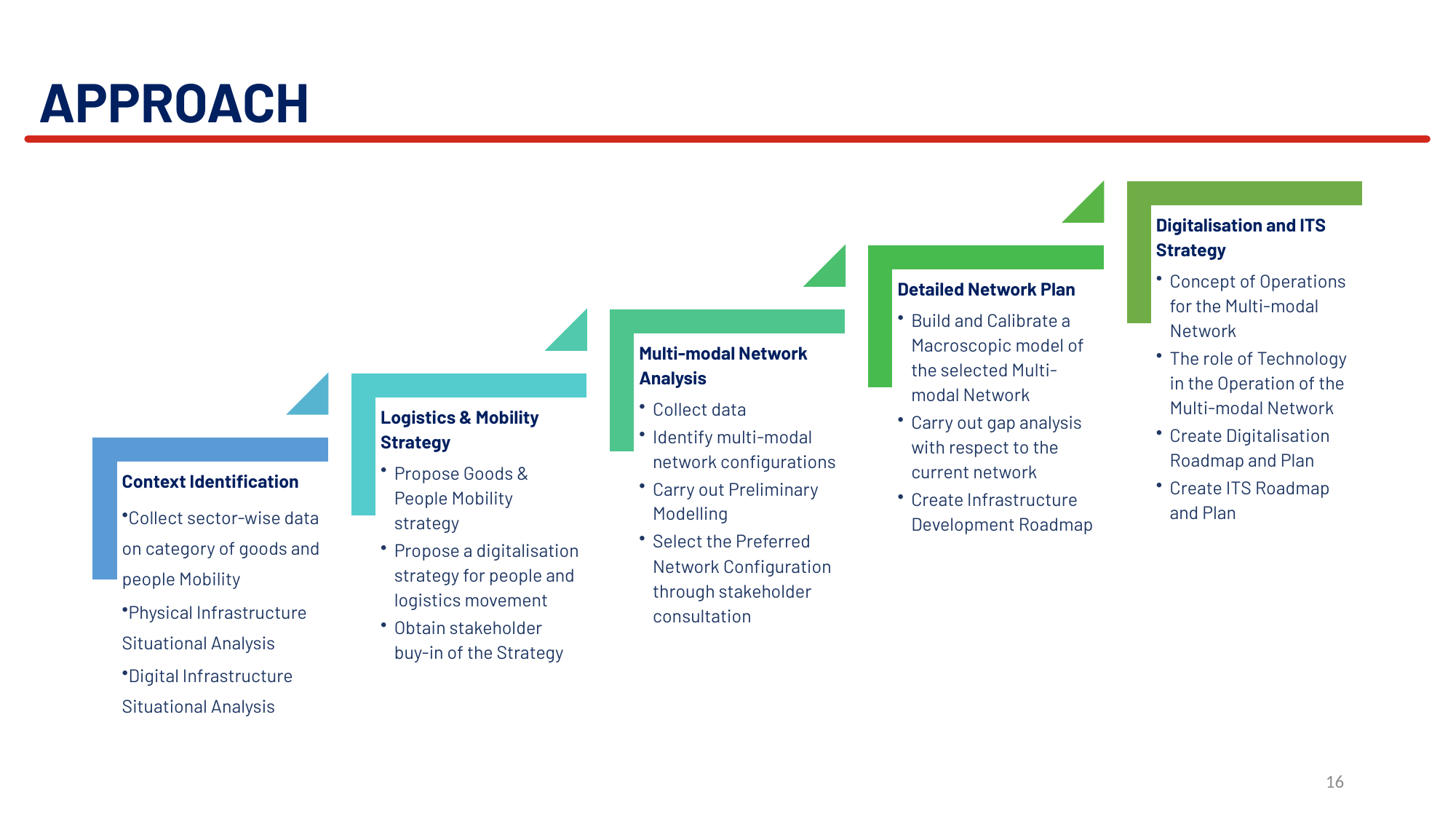

APPROACH

Digitalisation and ITS Strategy
Concept of Operations for the Multi-modal Network
The role of Technology in the Operation of the Multi-modal Network
Create Digitalisation Roadmap and Plan
Create ITS Roadmap and Plan

Detailed Network Plan
Build and Calibrate a Macroscopic model of the selected Multi-modal Network
Carry out gap analysis with respect to the current network
Create Infrastructure Development Roadmap

Multi-modal Network Analysis
Collect data
Identify multi-modal network configurations
Carry out Preliminary Modelling
Select the Preferred Network Configuration through stakeholder consultation

Logistics & Mobility Strategy
Propose Goods & People Mobility strategy
Propose a digitalisation strategy for people and logistics movement
Obtain stakeholder buy-in of the Strategy
Context Identification
Collect sector-wise data on category of goods and people Mobility
Physical Infrastructure Situational Analysis
Digital Infrastructure Situational Analysis
16